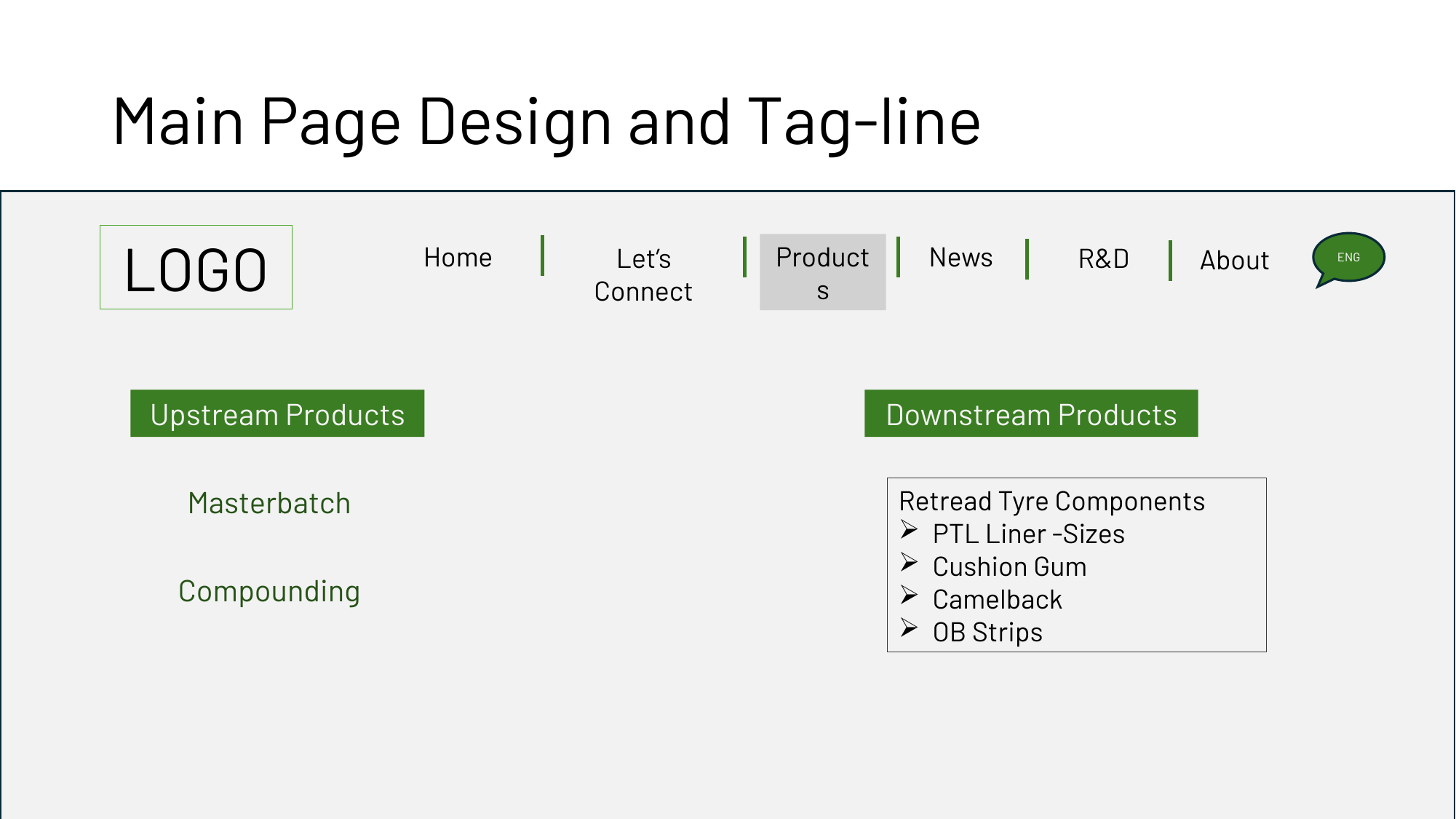

# Main Page Design and Tag-line

LOGO
ENG
Products
News
Home
Let’s Connect
R&D
About
Upstream Products
Downstream Products
Masterbatch
Retread Tyre Components
PTL Liner -Sizes
Cushion Gum
Camelback
OB Strips
Compounding